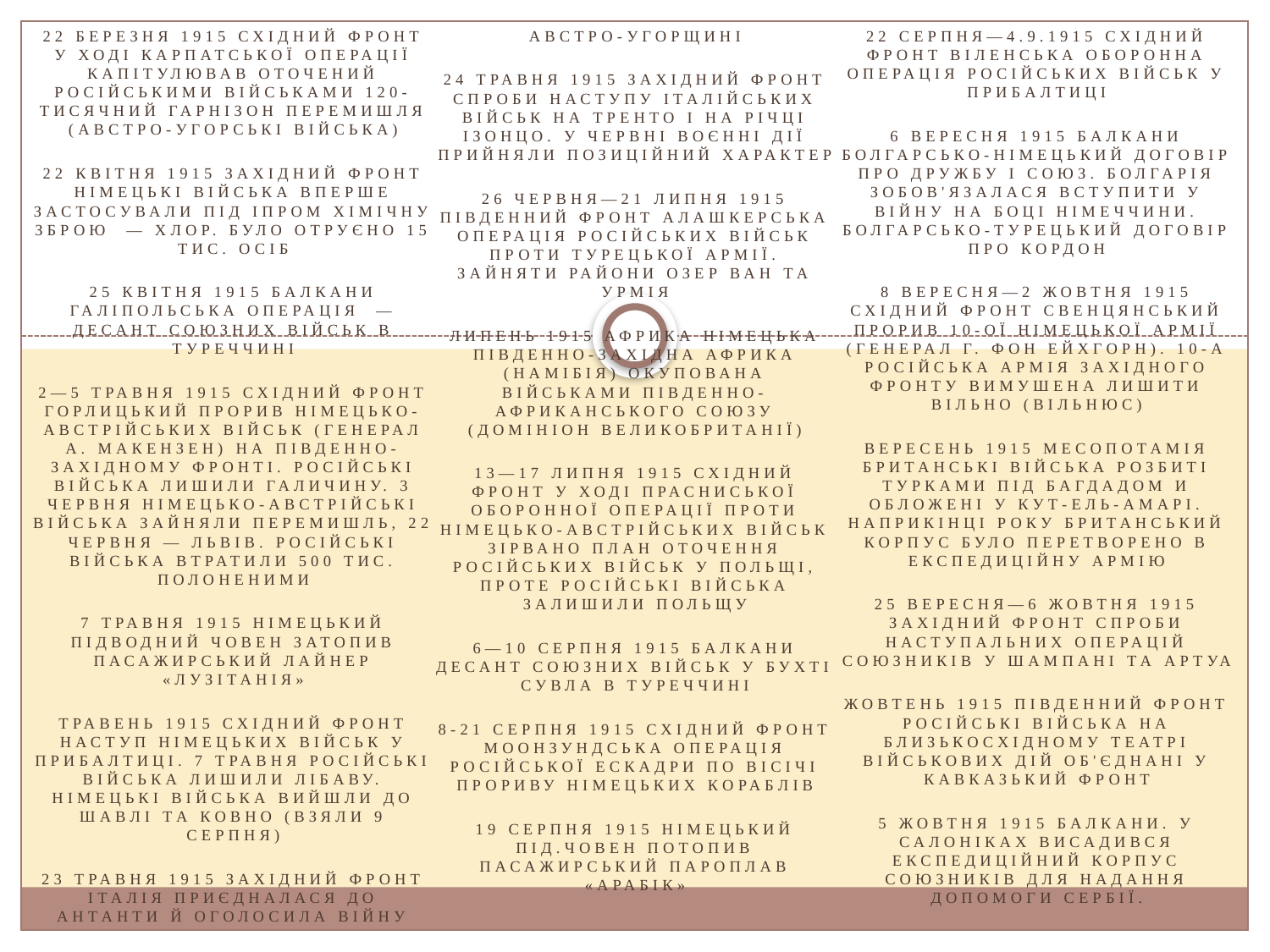

22 березня 1915 Східний фронт У ході Карпатської операції капітулював оточений російськими військами 120-тисячний гарнізон Перемишля (австро-угорські війська)

22 квітня 1915 Західний фронт Німецькі війська вперше застосували під Іпром хімічну зброю  — хлор. Було отруєно 15 тис. осіб

25 квітня 1915 Балкани Галіпольська операція  — десант союзних військ в Туреччині

2—5 травня 1915 Східний фронт Горлицький прорив німецько-австрійських військ (генерал А. Макензен) на Південно-Західному фронті. Російські війська лишили Галичину. 3 червня німецько-австрійські війська зайняли Перемишль, 22 червня — Львів. Російські війська втратили 500 тис. полоненими

7 травня 1915 Німецький підводний човен затопив пасажирський лайнер «Лузітанія»

Травень 1915 Східний фронт Наступ німецьких військ у Прибалтиці. 7 травня російські війська лишили Лібаву. Німецькі війська вийшли до Шавлі та Ковно (взяли 9 серпня)

23 травня 1915 Західний фронт Італія приєдналася до Антанти й оголосила війну Австро-Угорщині

24 травня 1915 Західний фронт Спроби наступу італійських військ на Тренто і на річці Ізонцо. У червні воєнні дії прийняли позиційний характер

26 червня—21 липня 1915 Південний фронт Алашкерська операція російських військ проти турецької армії. Зайняти райони озер Ван та Урмія

Липень 1915 Африка Німецька Південно-Західна Африка (Намібія) окупована військами Південно-Африканського Союзу (домініон Великобританії)

13—17 липня 1915 Східний фронт У ході Прасниської оборонної операції проти німецько-австрійських військ зірвано план оточення російських військ у Польщі, проте російські війська залишили Польщу

6—10 серпня 1915 Балкани Десант союзних військ у бухті Сувла в Туреччині

8-21 серпня 1915 Східний фронт Моонзундська операція російської ескадри по вісічі прориву німецьких кораблів

19 серпня 1915 Німецький під.човен потопив пасажирський пароплав «Арабік»

22 серпня—4.9.1915 Східний фронт Віленська оборонна операція російських військ у Прибалтиці

6 вересня 1915 Балкани Болгарсько-німецький договір про дружбу і союз. Болгарія зобов'язалася вступити у війну на боці Німеччини. Болгарсько-турецький договір про кордон

8 вересня—2 жовтня 1915 Східний фронт Свенцянський прорив 10-ої німецької армії (генерал Г. фон Ейхгорн). 10-а російська армія Західного фронту вимушена лишити Вільно (Вільнюс)

вересень 1915 Месопотамія Британські війська розбиті турками під Багдадом и обложені у Кут-ель-Амарі. Наприкінці року британський корпус було перетворено в експедиційну армію

25 вересня—6 жовтня 1915 Західний фронт Спроби наступальних операцій союзників у Шампані та Артуа

жовтень 1915 Південний фронт Російські війська на Близькосхідному театрі військових дій об'єднані у Кавказький фронт

5 жовтня 1915 Балкани. У Салоніках висадився експедиційний корпус союзників для надання допомоги Сербії.